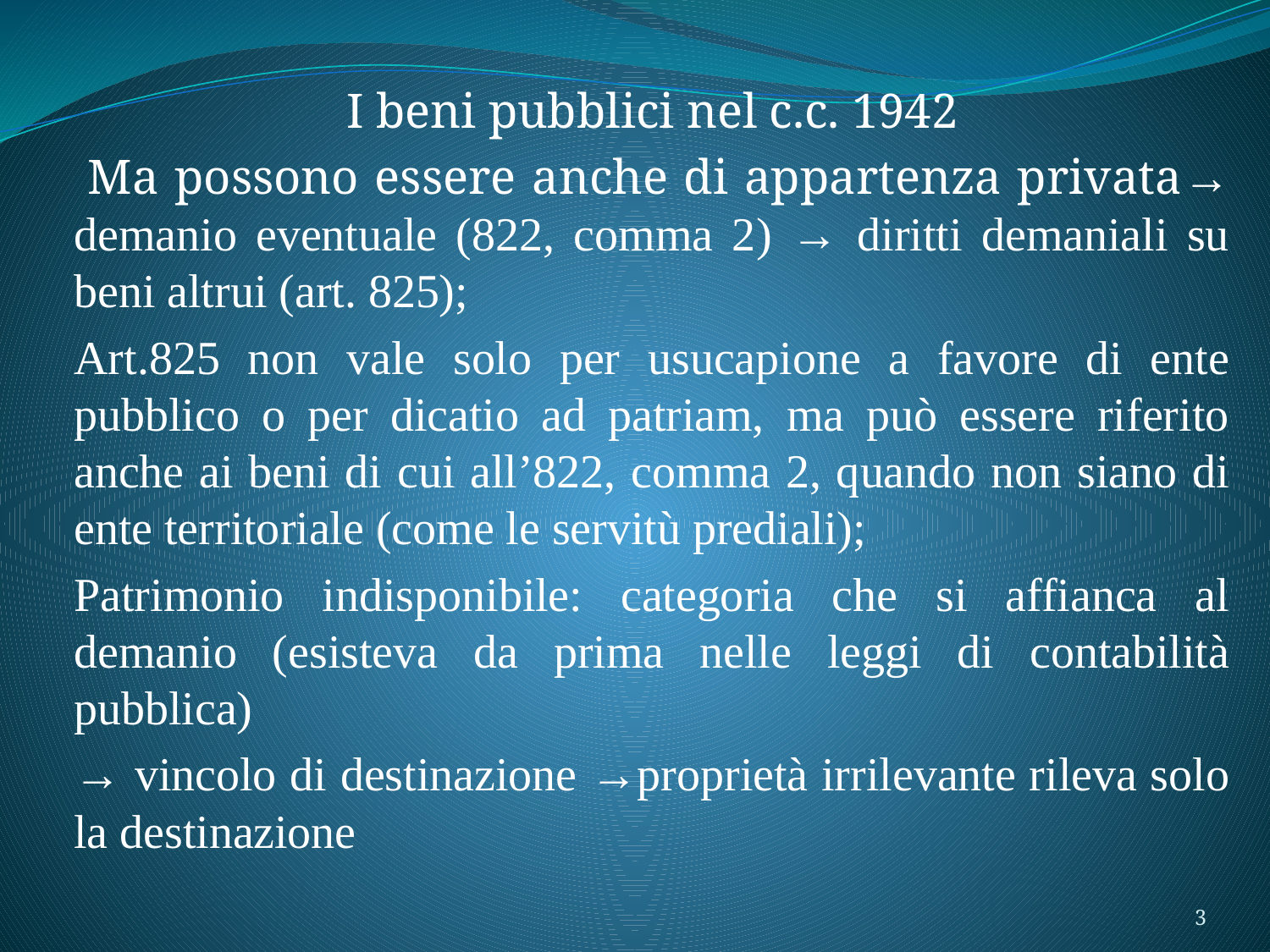

I beni pubblici nel c.c. 1942
 Ma possono essere anche di appartenza privata→ demanio eventuale (822, comma 2) → diritti demaniali su beni altrui (art. 825);
Art.825 non vale solo per usucapione a favore di ente pubblico o per dicatio ad patriam, ma può essere riferito anche ai beni di cui all’822, comma 2, quando non siano di ente territoriale (come le servitù prediali);
Patrimonio indisponibile: categoria che si affianca al demanio (esisteva da prima nelle leggi di contabilità pubblica)
→ vincolo di destinazione →proprietà irrilevante rileva solo la destinazione
3